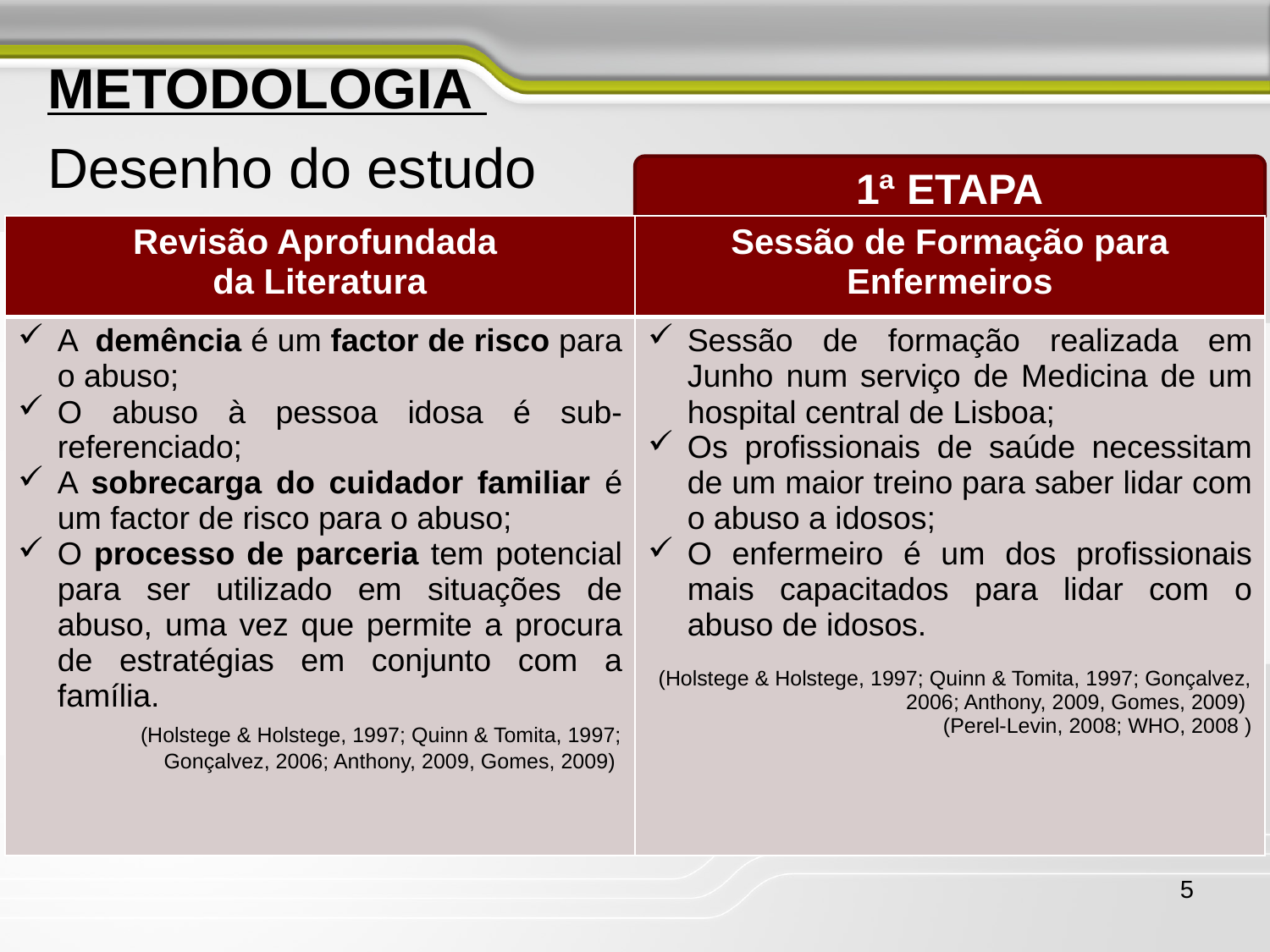

METODOLOGIA
Desenho do estudo

1ª ETAPA
| Revisão Aprofundada da Literatura | Sessão de Formação para Enfermeiros |
| --- | --- |
| A demência é um factor de risco para o abuso; O abuso à pessoa idosa é sub-referenciado; A sobrecarga do cuidador familiar é um factor de risco para o abuso; O processo de parceria tem potencial para ser utilizado em situações de abuso, uma vez que permite a procura de estratégias em conjunto com a família. (Holstege & Holstege, 1997; Quinn & Tomita, 1997; Gonçalvez, 2006; Anthony, 2009, Gomes, 2009) | Sessão de formação realizada em Junho num serviço de Medicina de um hospital central de Lisboa; Os profissionais de saúde necessitam de um maior treino para saber lidar com o abuso a idosos; O enfermeiro é um dos profissionais mais capacitados para lidar com o abuso de idosos. (Holstege & Holstege, 1997; Quinn & Tomita, 1997; Gonçalvez, 2006; Anthony, 2009, Gomes, 2009) (Perel-Levin, 2008; WHO, 2008 ) |
5